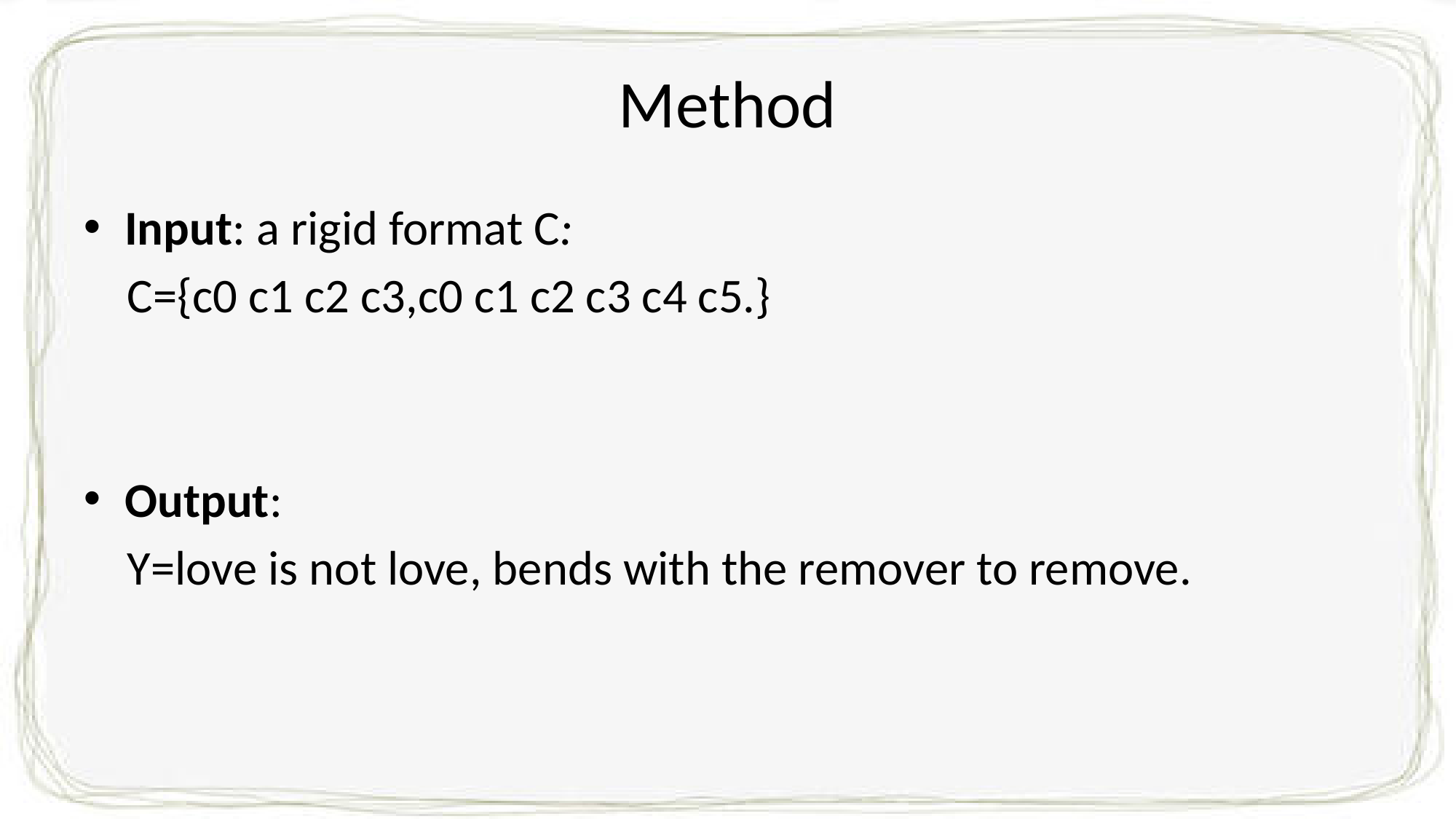

# Method
Input: a rigid format C:
    C={c0 c1 c2 c3,c0 c1 c2 c3 c4 c5.}

Output:
    Y=love is not love, bends with the remover to remove.